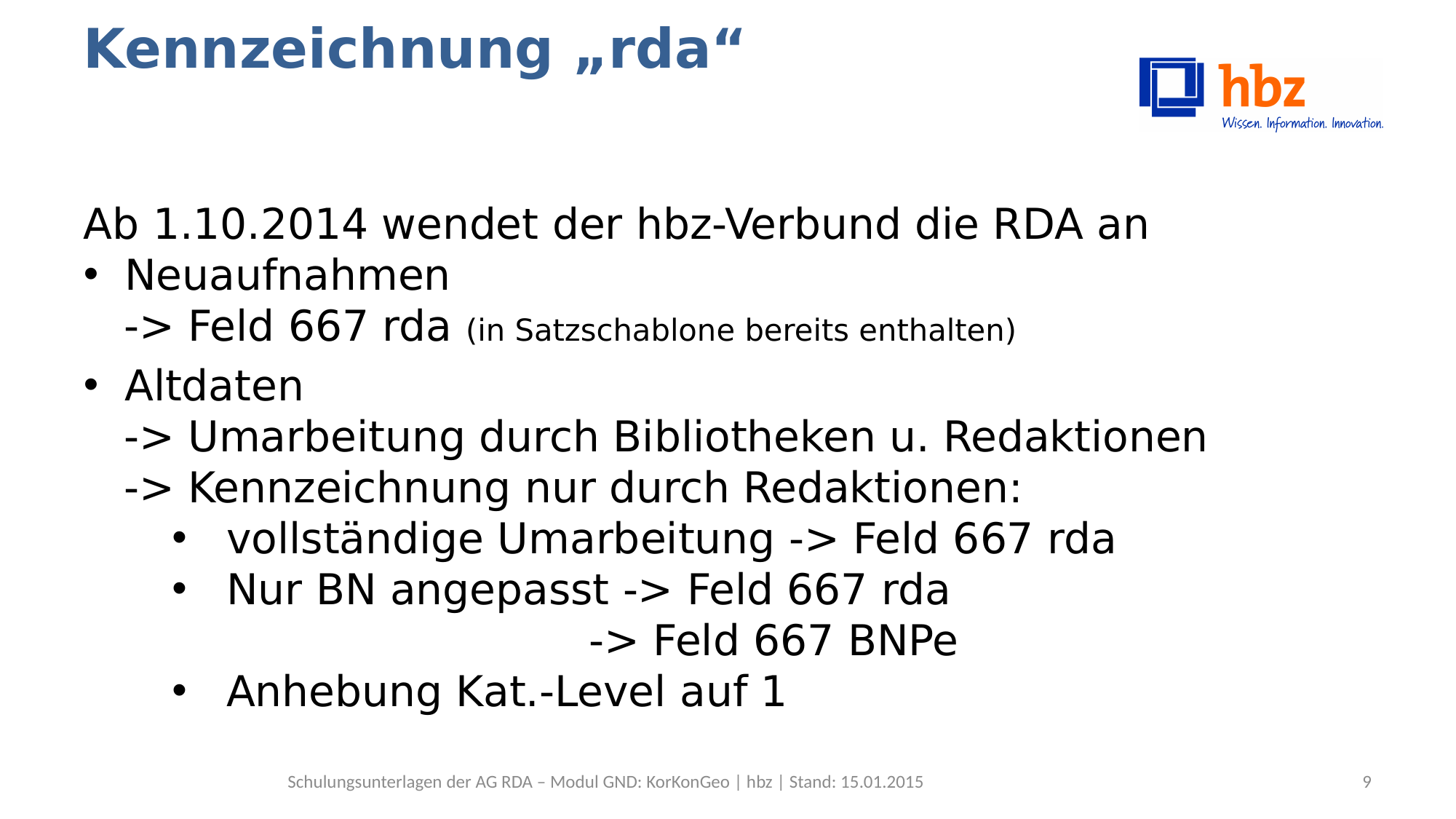

# Kennzeichnung „rda“
Ab 1.10.2014 wendet der hbz-Verbund die RDA an
Neuaufnahmen
   -> Feld 667 rda (in Satzschablone bereits enthalten)
Altdaten
   -> Umarbeitung durch Bibliotheken u. Redaktionen
   -> Kennzeichnung nur durch Redaktionen:
vollständige Umarbeitung -> Feld 667 rda
Nur BN angepasst -> Feld 667 rda
                               -> Feld 667 BNPe
Anhebung Kat.-Level auf 1
Schulungsunterlagen der AG RDA – Modul GND: KorKonGeo | hbz | Stand: 15.01.2015
9